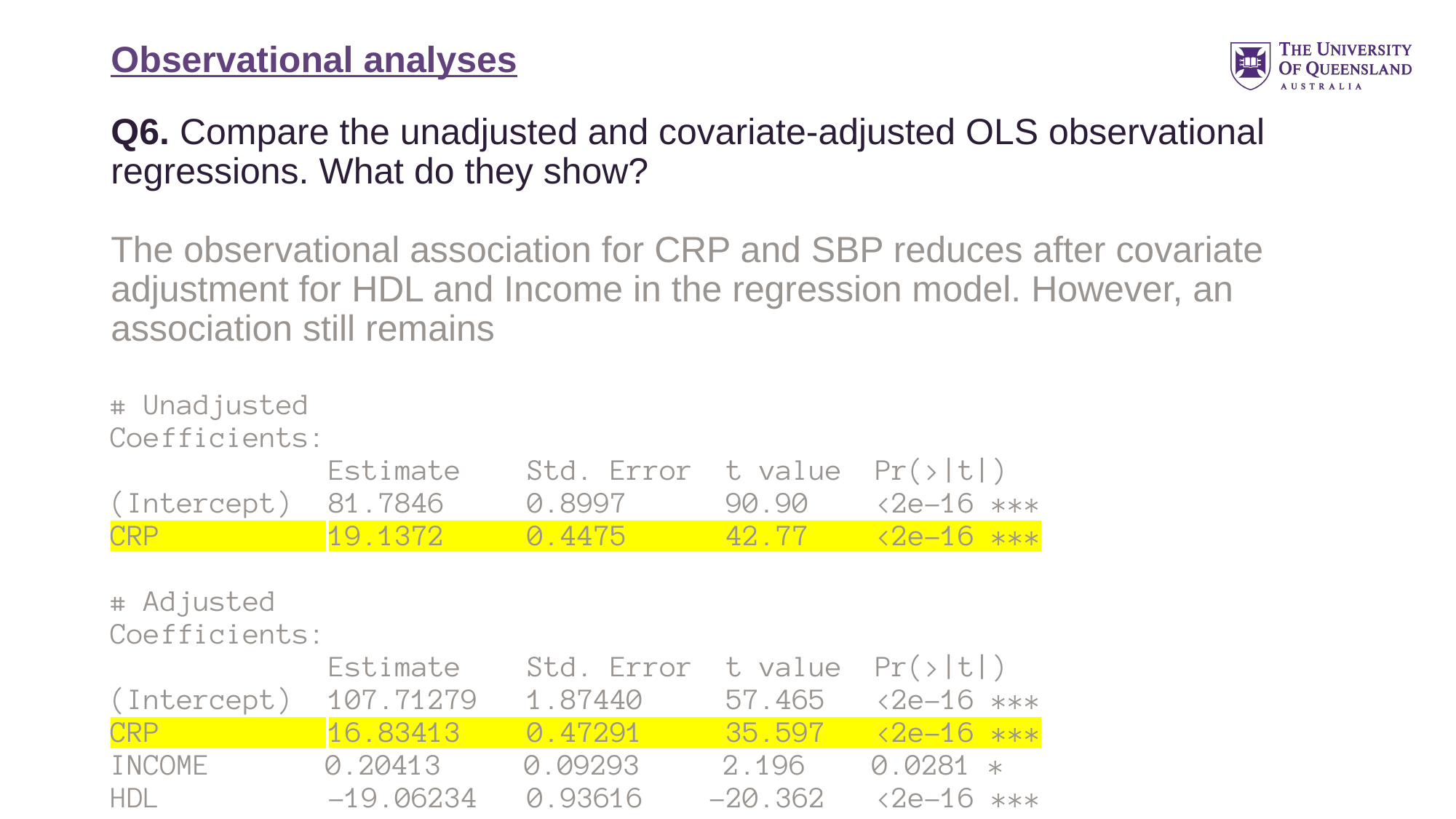

Observational analyses

Q6. Compare the unadjusted and covariate-adjusted OLS observational regressions. What do they show?

The observational association for CRP and SBP reduces after covariate adjustment for HDL and Income in the regression model. However, an association still remains

# Unadjusted
Coefficients:
            	Estimate    Std. Error  t value  Pr(>|t|)
(Intercept)  	81.7846     0.8997      90.90    <2e-16 ***
CRP          	19.1372     0.4475      42.77    <2e-16 ***

# Adjusted
Coefficients:
            	Estimate    Std. Error  t value  Pr(>|t|)
(Intercept) 	107.71279   1.87440     57.465   <2e-16 ***
CRP          	16.83413    0.47291     35.597   <2e-16 ***
INCOME       0.20413     0.09293     2.196    0.0281 *
HDL         	-19.06234   0.93616    -20.362   <2e-16 ***